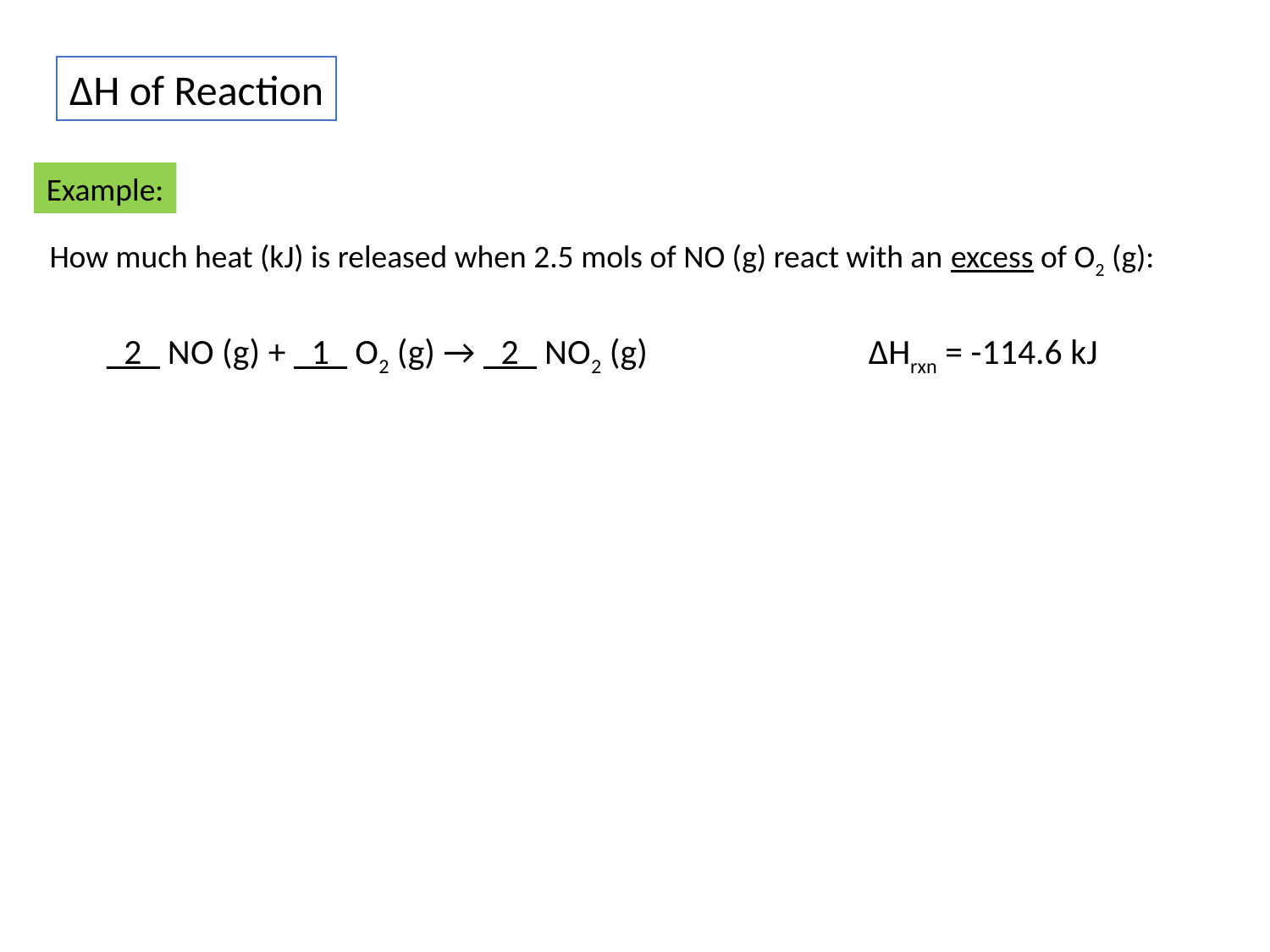

ΔH of Reaction
Example:
How much heat (kJ) is released when 2.5 mols of NO (g) react with an excess of O2 (g):
_2_ NO (g) + _1_ O2 (g) → _2_ NO2 (g) 		ΔHrxn = -114.6 kJ